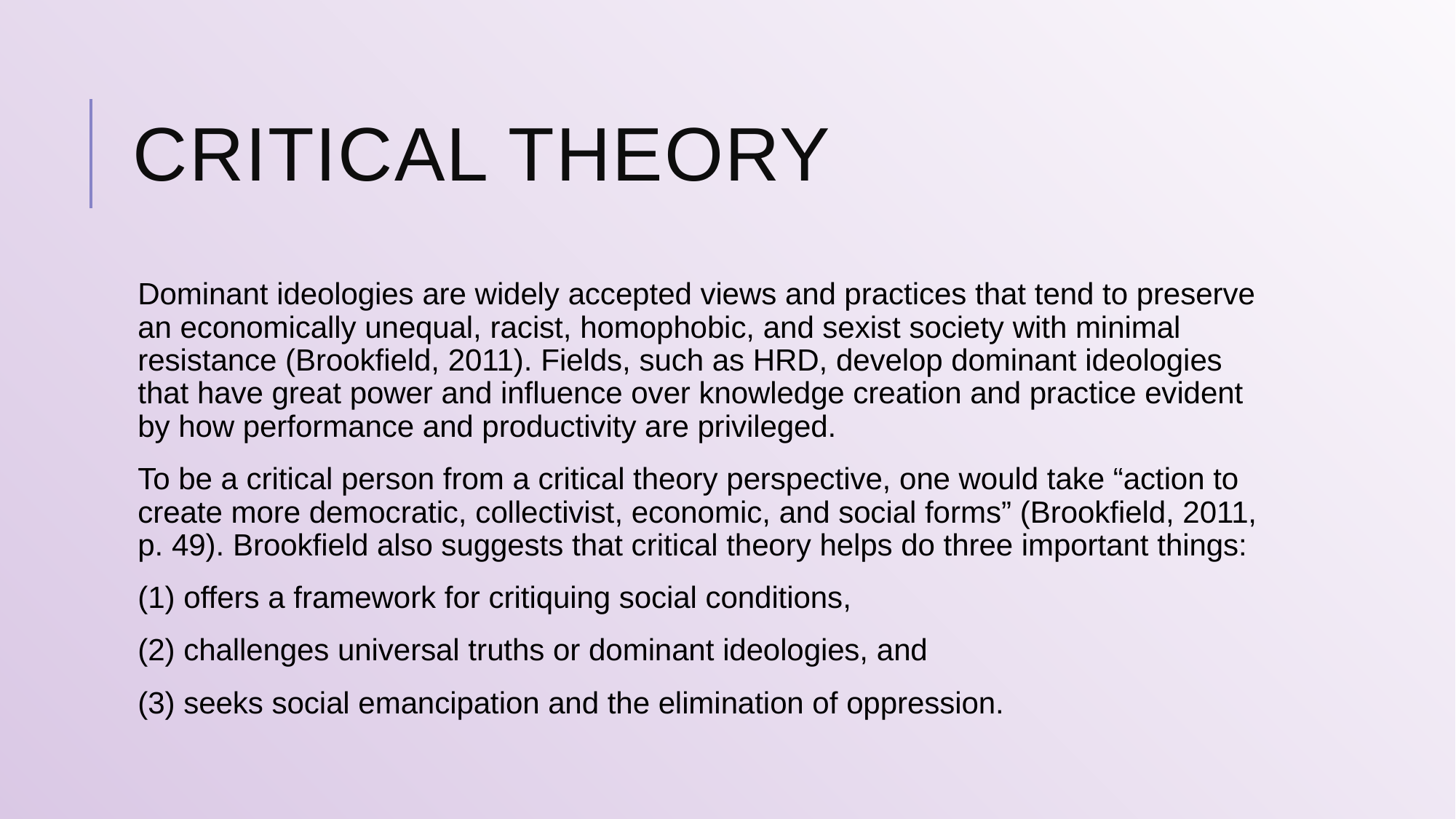

# Critical Theory
Dominant ideologies are widely accepted views and practices that tend to preserve an economically unequal, racist, homophobic, and sexist society with minimal resistance (Brookfield, 2011). Fields, such as HRD, develop dominant ideologies that have great power and influence over knowledge creation and practice evident by how performance and productivity are privileged.
To be a critical person from a critical theory perspective, one would take “action to create more democratic, collectivist, economic, and social forms” (Brookfield, 2011, p. 49). Brookfield also suggests that critical theory helps do three important things:
(1) offers a framework for critiquing social conditions,
(2) challenges universal truths or dominant ideologies, and
(3) seeks social emancipation and the elimination of oppression.